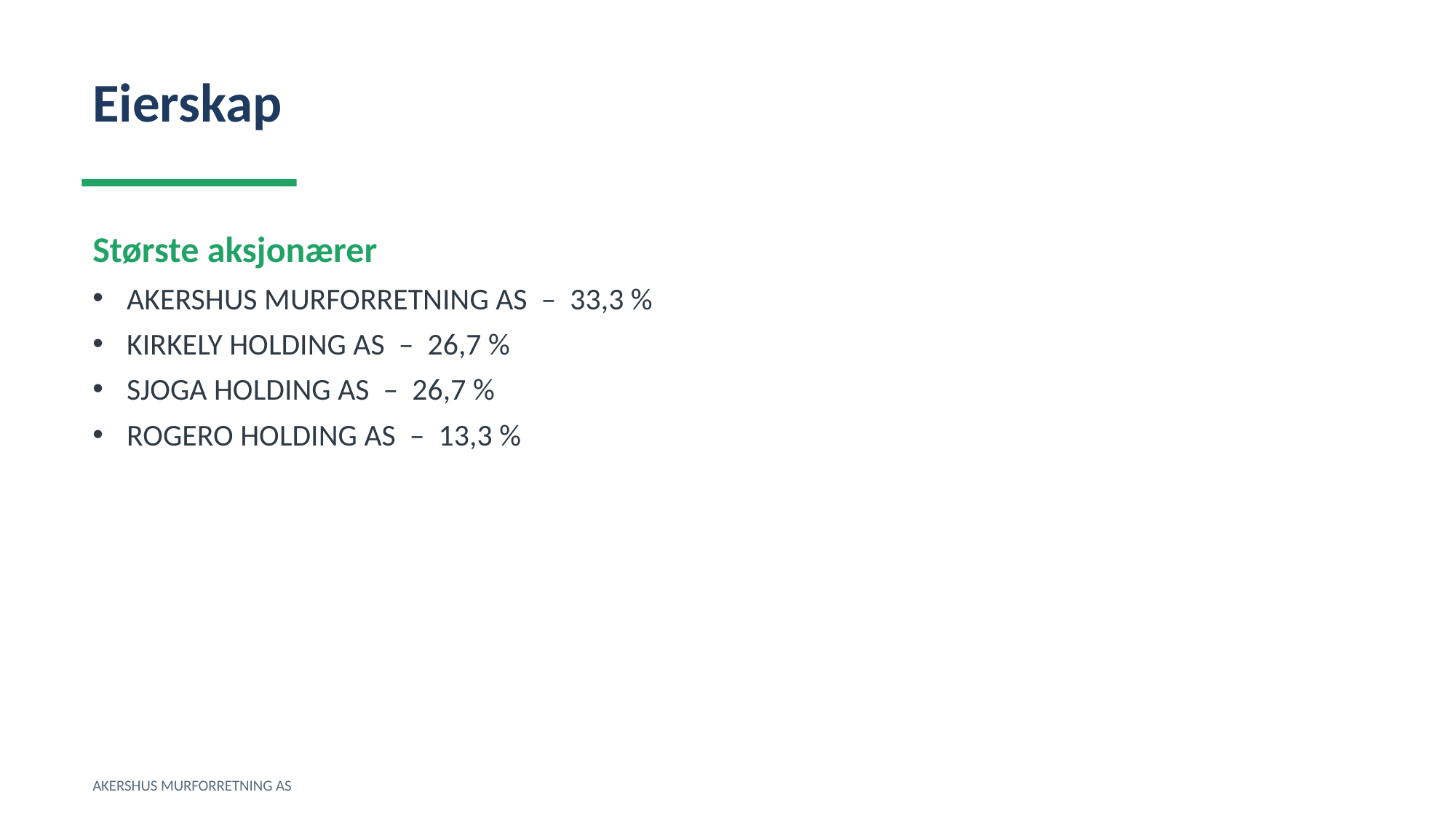

Eierskap

Største aksjonærer
AKERSHUS MURFORRETNING AS  –  33,3 %
KIRKELY HOLDING AS  –  26,7 %
SJOGA HOLDING AS  –  26,7 %
ROGERO HOLDING AS  –  13,3 %
AKERSHUS MURFORRETNING AS